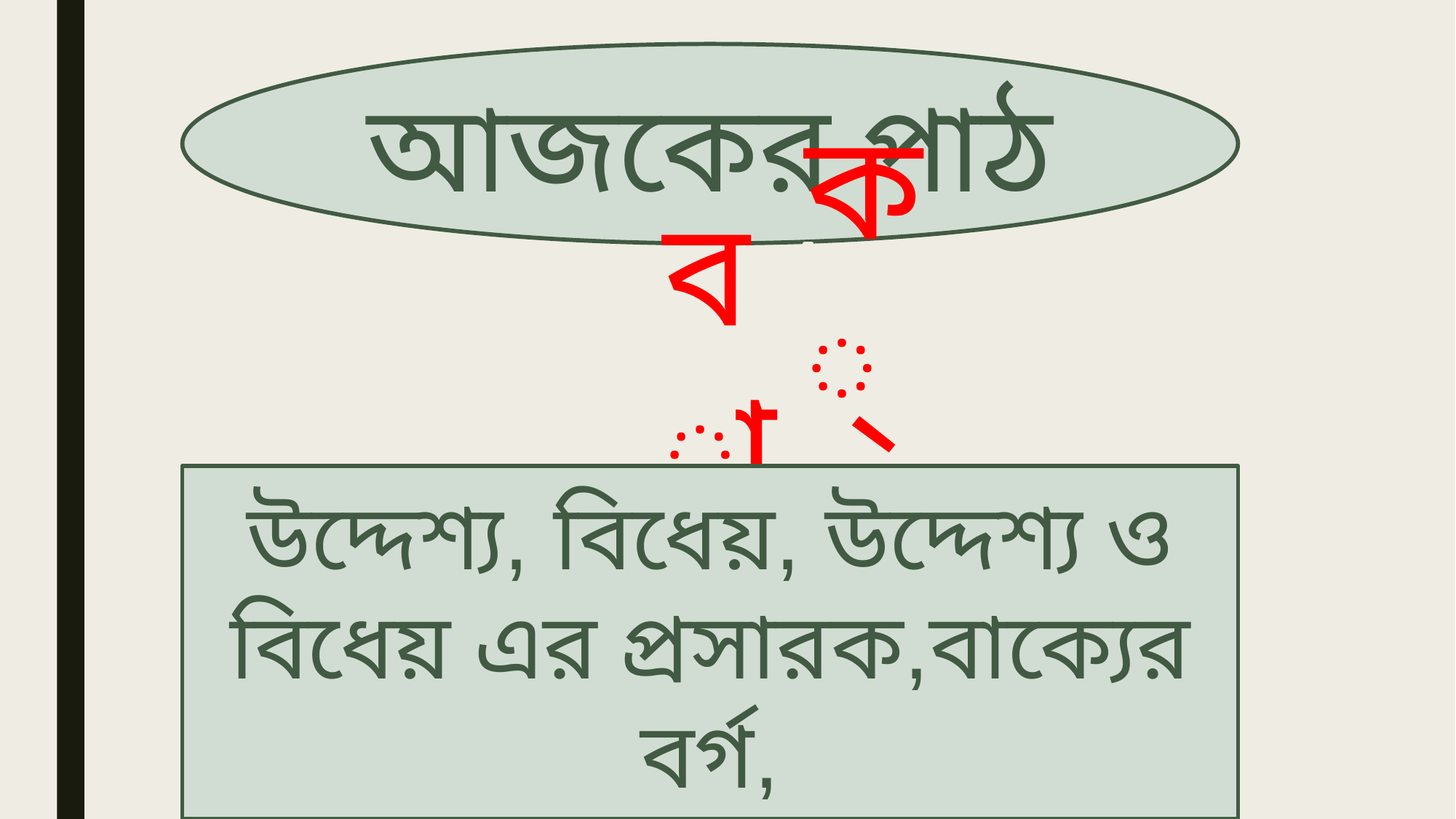

আজকের পাঠ
ক্য
বা
উদ্দেশ্য, বিধেয়, উদ্দেশ্য ও বিধেয় এর প্রসারক,বাক্যের বর্গ,